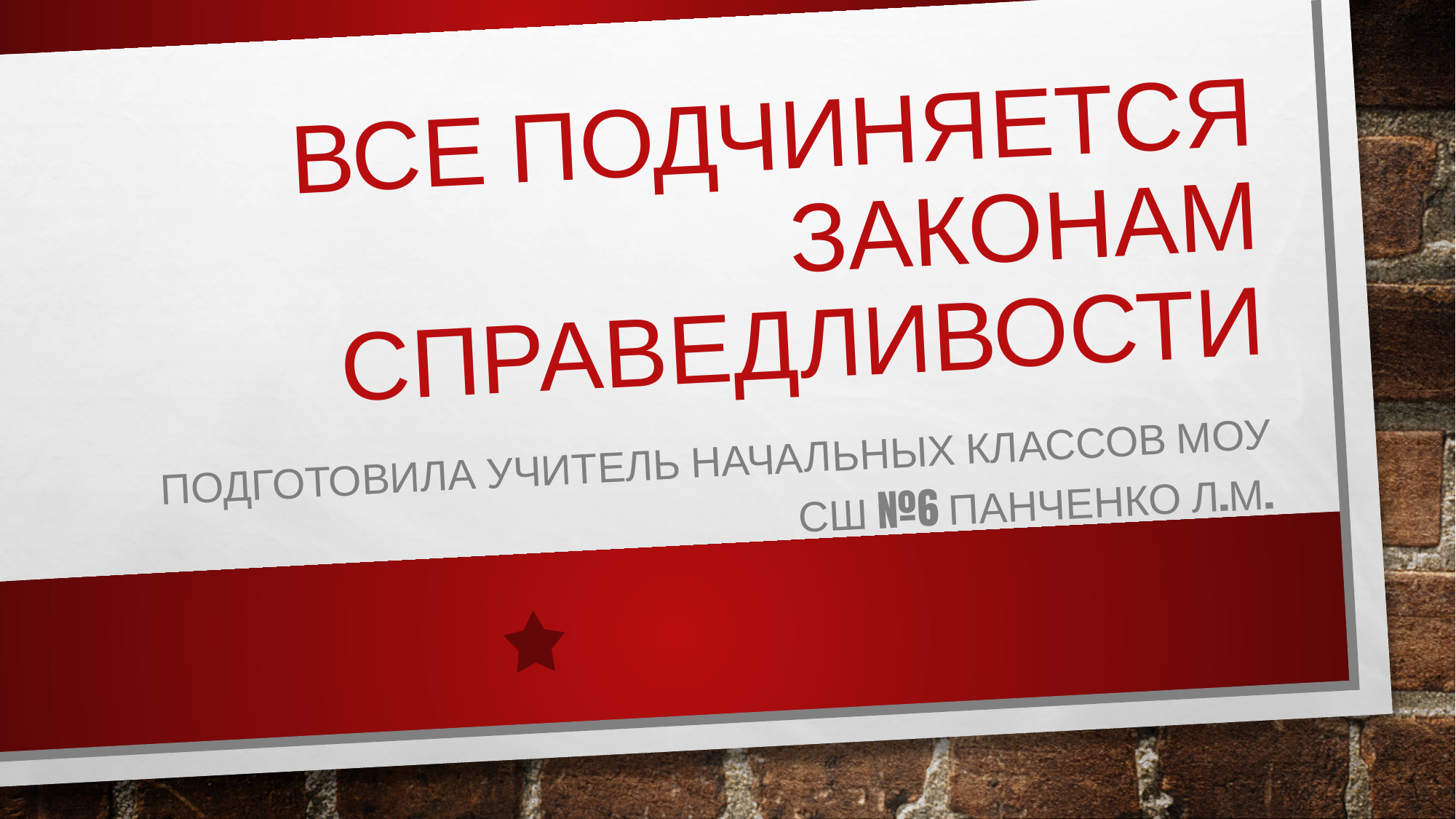

# Все подчиняется законам справедливости
Подготовила учитель начальных классов МОУ СШ №6 Панченко Л.М.